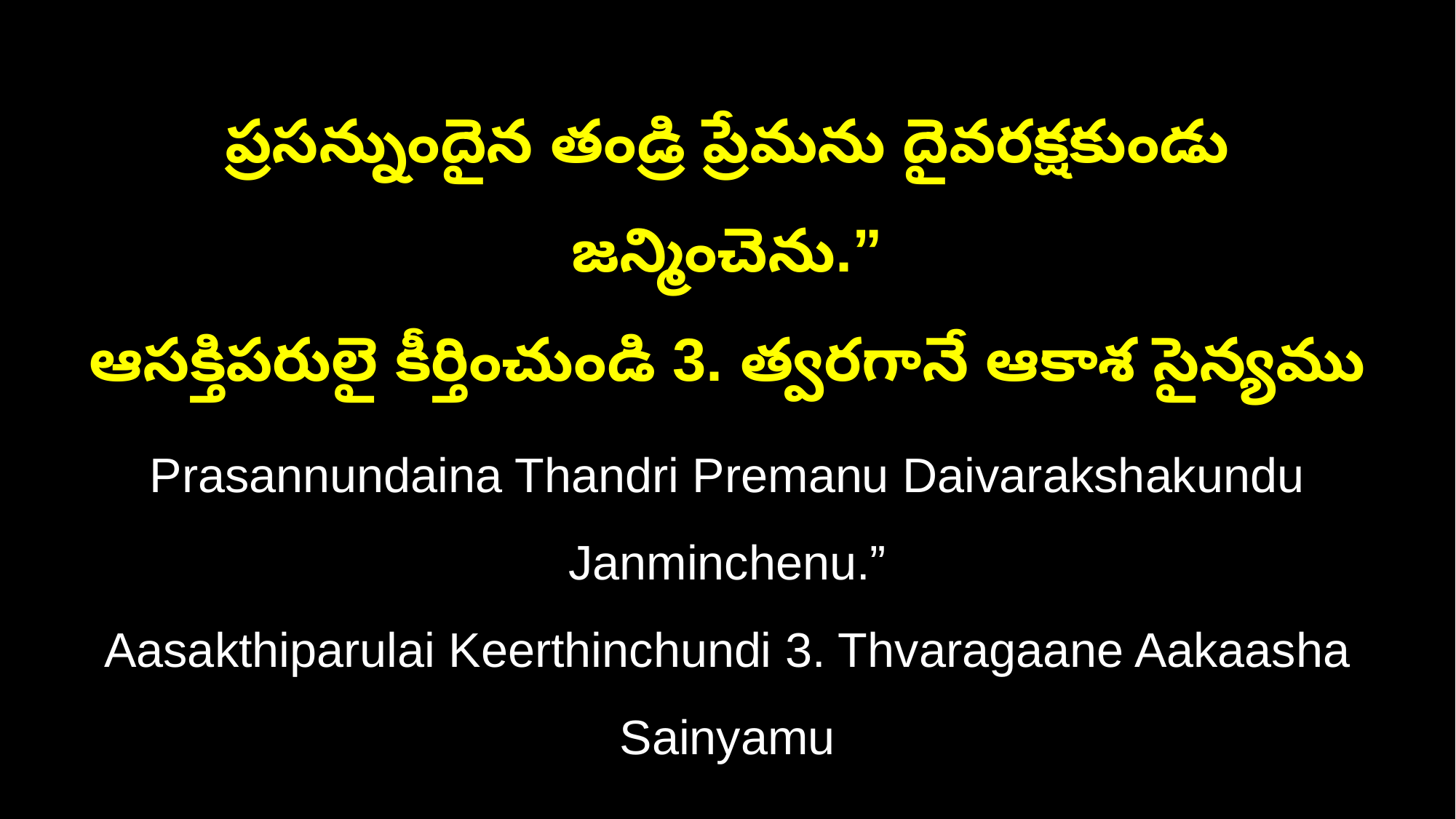

ప్రసన్నుందైన తండ్రి ప్రేమను దైవరక్షకుండు జన్మించెను.”
ఆసక్తిపరులై కీర్తించుండి 3. త్వరగానే ఆకాశ సైన్యము
Prasannundaina Thandri Premanu Daivarakshakundu Janminchenu.”
Aasakthiparulai Keerthinchundi 3. Thvaragaane Aakaasha Sainyamu